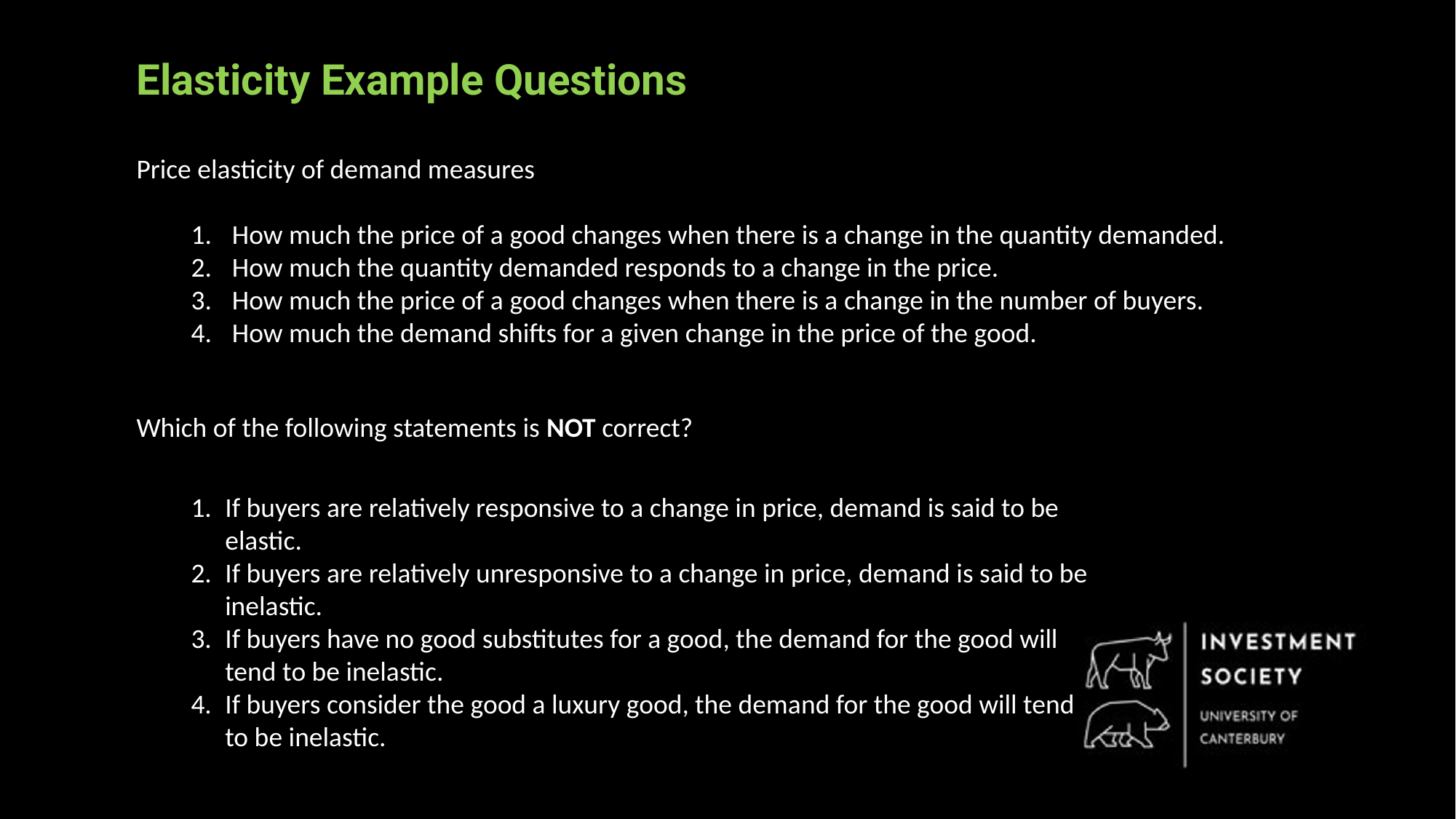

Elasticity Example Questions
Price elasticity of demand measures

How much the price of a good changes when there is a change in the quantity demanded.
How much the quantity demanded responds to a change in the price.
How much the price of a good changes when there is a change in the number of buyers.
How much the demand shifts for a given change in the price of the good.

Which of the following statements is NOT correct?

If buyers are relatively responsive to a change in price, demand is said to be elastic.
If buyers are relatively unresponsive to a change in price, demand is said to be inelastic.
If buyers have no good substitutes for a good, the demand for the good will tend to be inelastic.
If buyers consider the good a luxury good, the demand for the good will tend to be inelastic.